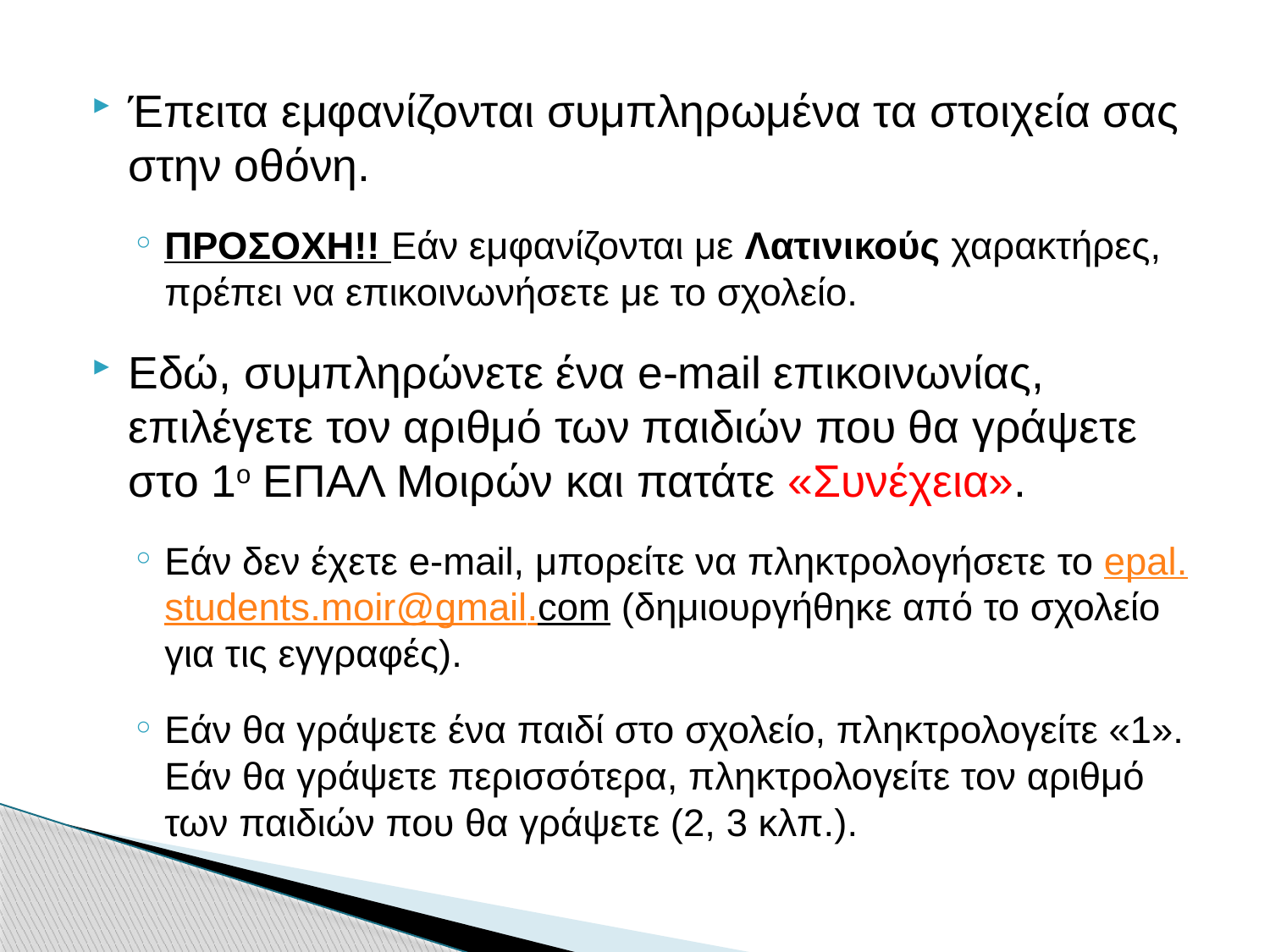

Έπειτα εμφανίζονται συμπληρωμένα τα στοιχεία σας στην οθόνη.
ΠΡΟΣΟΧΗ!! Εάν εμφανίζονται με Λατινικούς χαρακτήρες, πρέπει να επικοινωνήσετε με το σχολείο.
Εδώ, συμπληρώνετε ένα e-mail επικοινωνίας, επιλέγετε τον αριθμό των παιδιών που θα γράψετε στο 1ο ΕΠΑΛ Μοιρών και πατάτε «Συνέχεια».
Εάν δεν έχετε e-mail, μπορείτε να πληκτρολογήσετε το epal.students.moir@gmail.com (δημιουργήθηκε από το σχολείο για τις εγγραφές).
Εάν θα γράψετε ένα παιδί στο σχολείο, πληκτρολογείτε «1». Εάν θα γράψετε περισσότερα, πληκτρολογείτε τον αριθμό των παιδιών που θα γράψετε (2, 3 κλπ.).